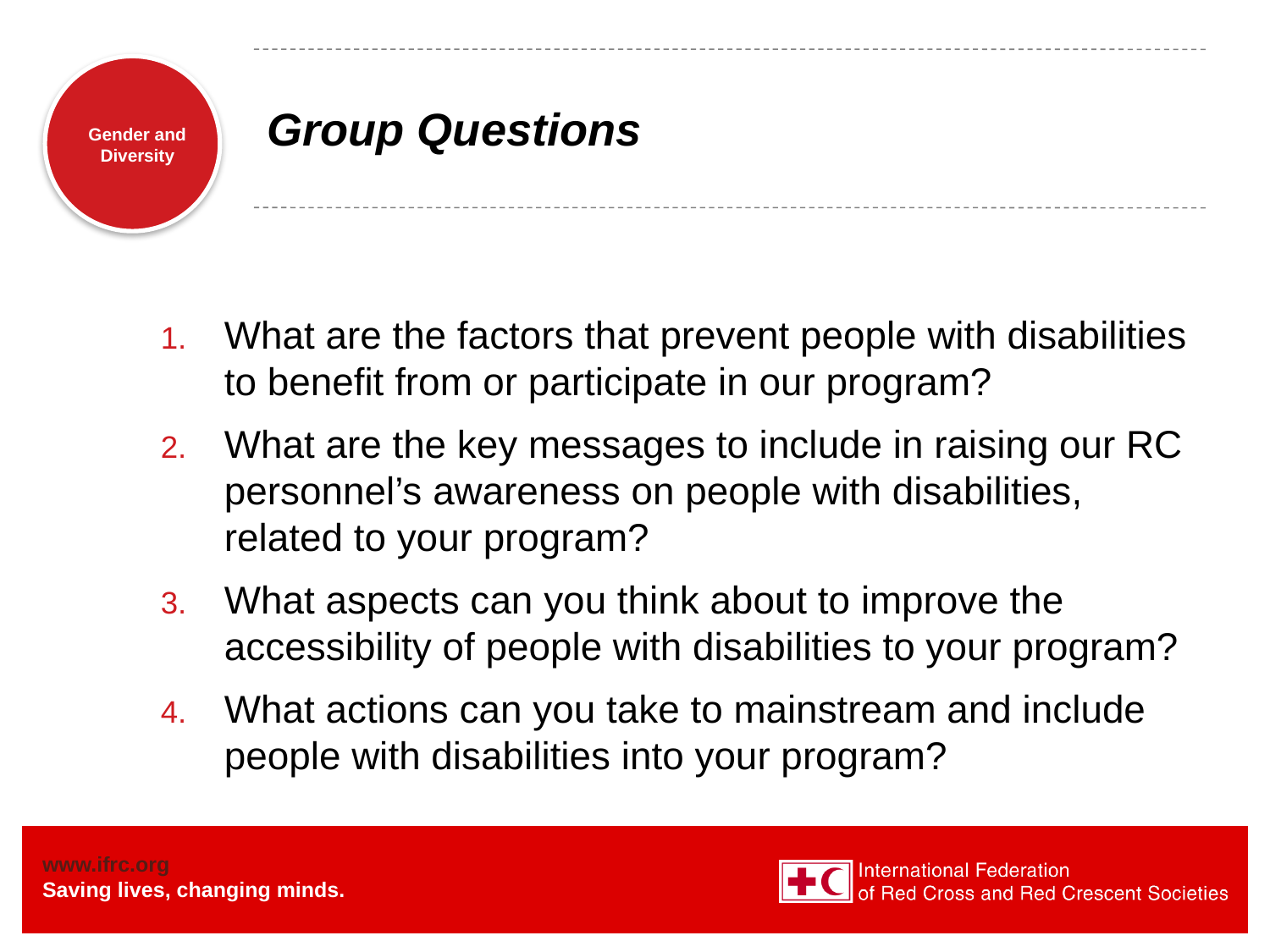

# Group Questions

What are the factors that prevent people with disabilities to benefit from or participate in our program?
What are the key messages to include in raising our RC personnel’s awareness on people with disabilities, related to your program?
What aspects can you think about to improve the accessibility of people with disabilities to your program?
What actions can you take to mainstream and include people with disabilities into your program?